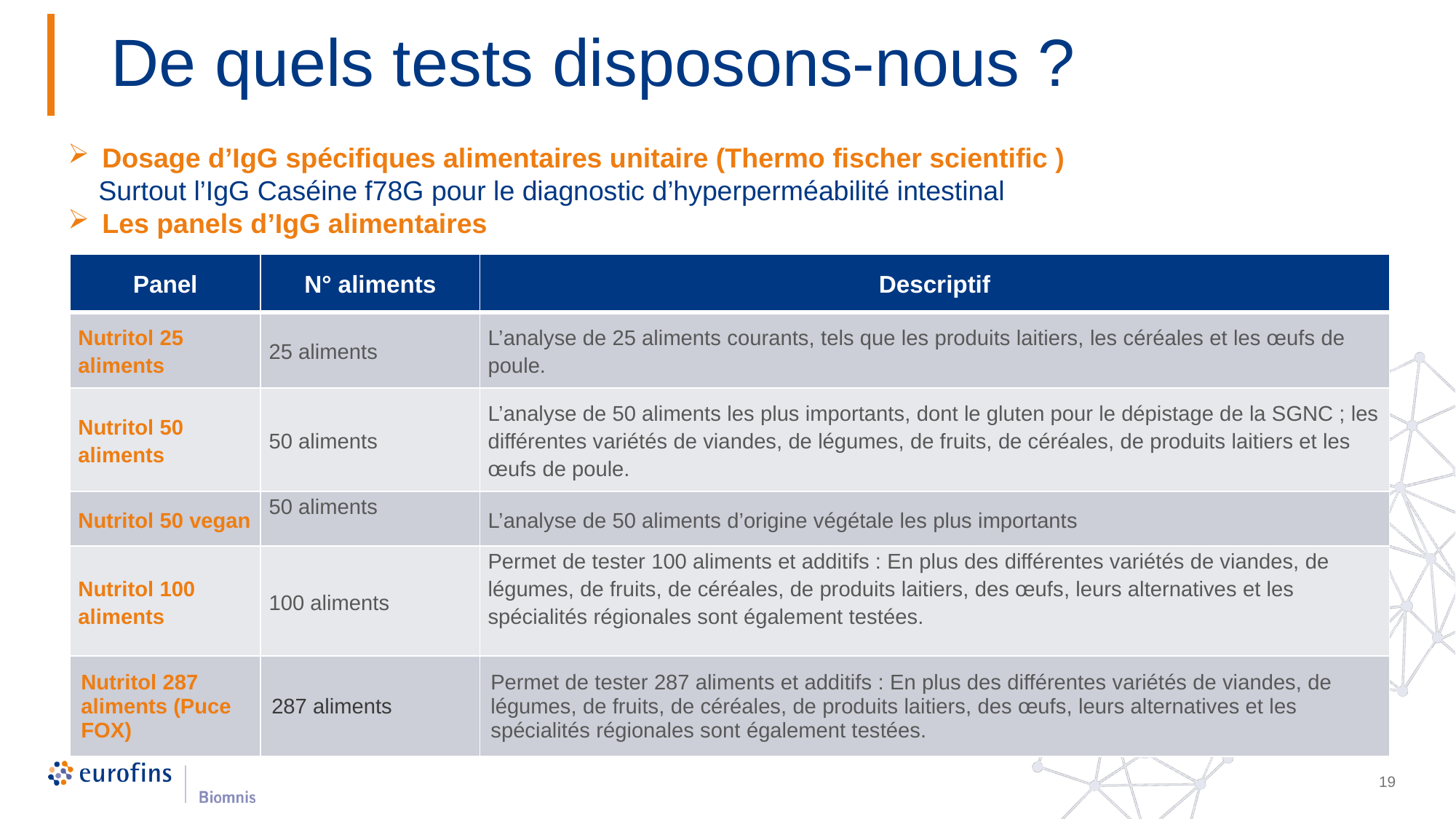

# De quels tests disposons-nous ?
Dosage d’IgG spécifiques alimentaires unitaire (Thermo fischer scientific )
    Surtout l’IgG Caséine f78G pour le diagnostic d’hyperperméabilité intestinal
Les panels d’IgG alimentaires

| Panel | N° aliments | Descriptif |
| --- | --- | --- |
| Nutritol 25 aliments | 25 aliments | L’analyse de 25 aliments courants, tels que les produits laitiers, les céréales et les œufs de poule. |
| Nutritol 50 aliments | 50 aliments | L’analyse de 50 aliments les plus importants, dont le gluten pour le dépistage de la SGNC ; les différentes variétés de viandes, de légumes, de fruits, de céréales, de produits laitiers et les œufs de poule. |
| Nutritol 50 vegan | 50 aliments | L’analyse de 50 aliments d’origine végétale les plus importants |
| Nutritol 100 aliments | 100 aliments | Permet de tester 100 aliments et additifs : En plus des différentes variétés de viandes, de légumes, de fruits, de céréales, de produits laitiers, des œufs, leurs alternatives et les spécialités régionales sont également testées. |
| Nutritol 287 aliments (Puce FOX) | 287 aliments | Permet de tester 287 aliments et additifs : En plus des différentes variétés de viandes, de légumes, de fruits, de céréales, de produits laitiers, des œufs, leurs alternatives et les spécialités régionales sont également testées. |

19